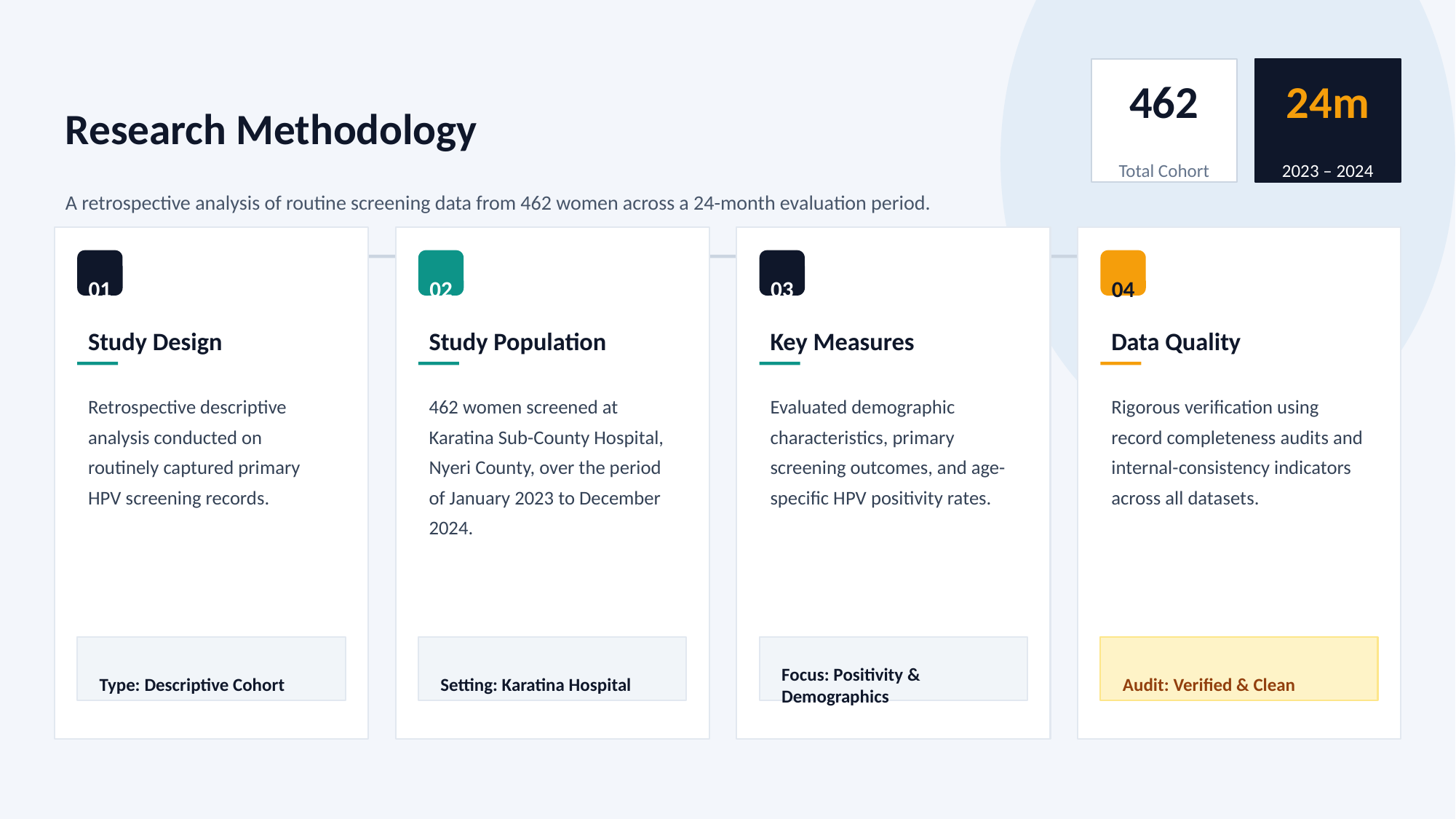

462
24m
Research Methodology
Total Cohort
2023 – 2024
A retrospective analysis of routine screening data from 462 women across a 24-month evaluation period.

01
02
03
04
Study Design
Study Population
Key Measures
Data Quality

Retrospective descriptive analysis conducted on routinely captured primary HPV screening records.
462 women screened at Karatina Sub-County Hospital, Nyeri County, over the period of January 2023 to December 2024.
Evaluated demographic characteristics, primary screening outcomes, and age-specific HPV positivity rates.
Rigorous verification using record completeness audits and internal-consistency indicators across all datasets.

Focus: Positivity & Demographics
Type: Descriptive Cohort
Setting: Karatina Hospital
Audit: Verified & Clean